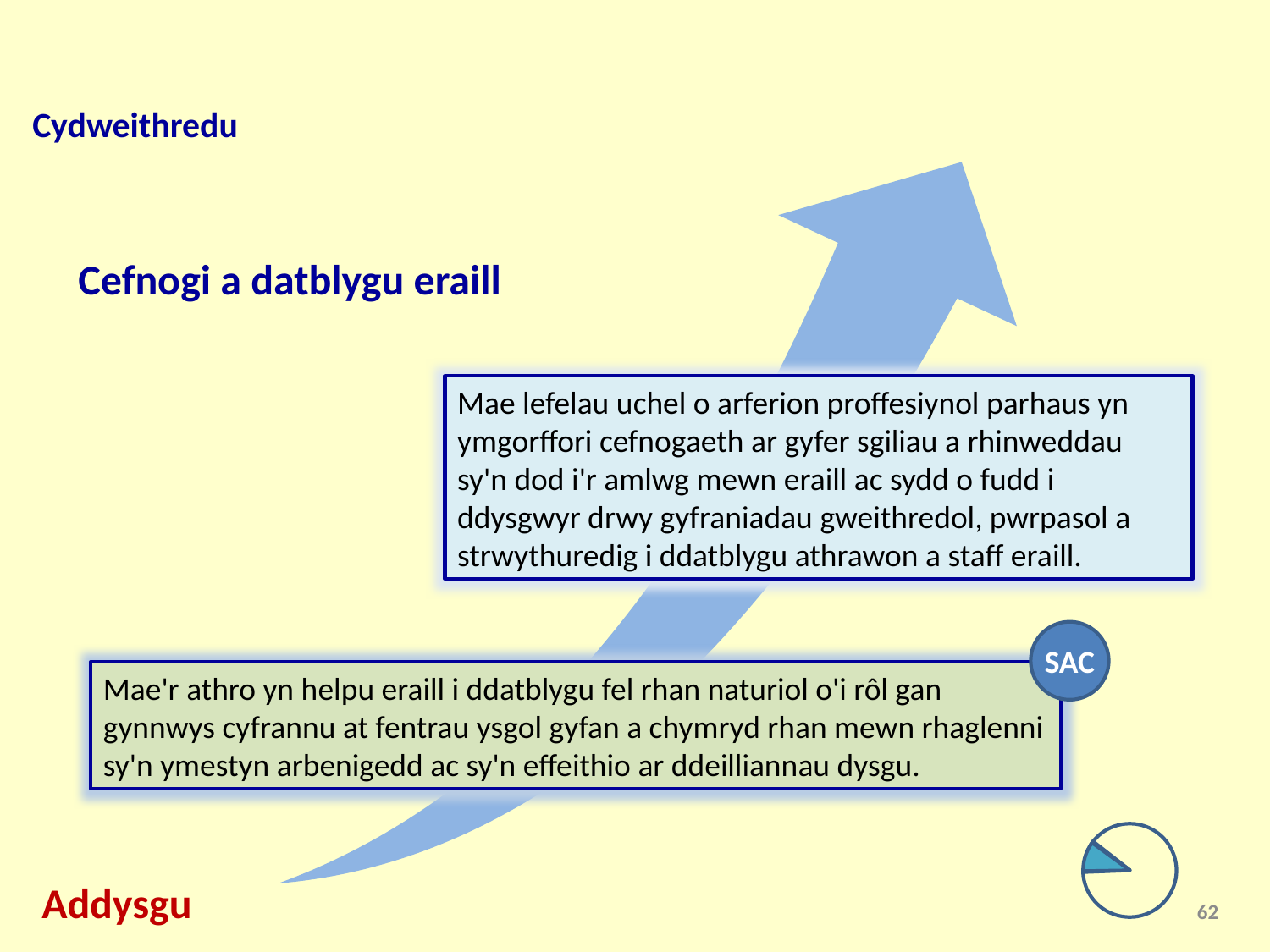

Cydweithredu
Cefnogi a datblygu eraill

Mae lefelau uchel o arferion proffesiynol parhaus yn ymgorffori cefnogaeth ar gyfer sgiliau a rhinweddau sy'n dod i'r amlwg mewn eraill ac sydd o fudd i ddysgwyr drwy gyfraniadau gweithredol, pwrpasol a strwythuredig i ddatblygu athrawon a staff eraill.
SAC
Mae'r athro yn helpu eraill i ddatblygu fel rhan naturiol o'i rôl gan gynnwys cyfrannu at fentrau ysgol gyfan a chymryd rhan mewn rhaglenni sy'n ymestyn arbenigedd ac sy'n effeithio ar ddeilliannau dysgu.

Addysgu
62